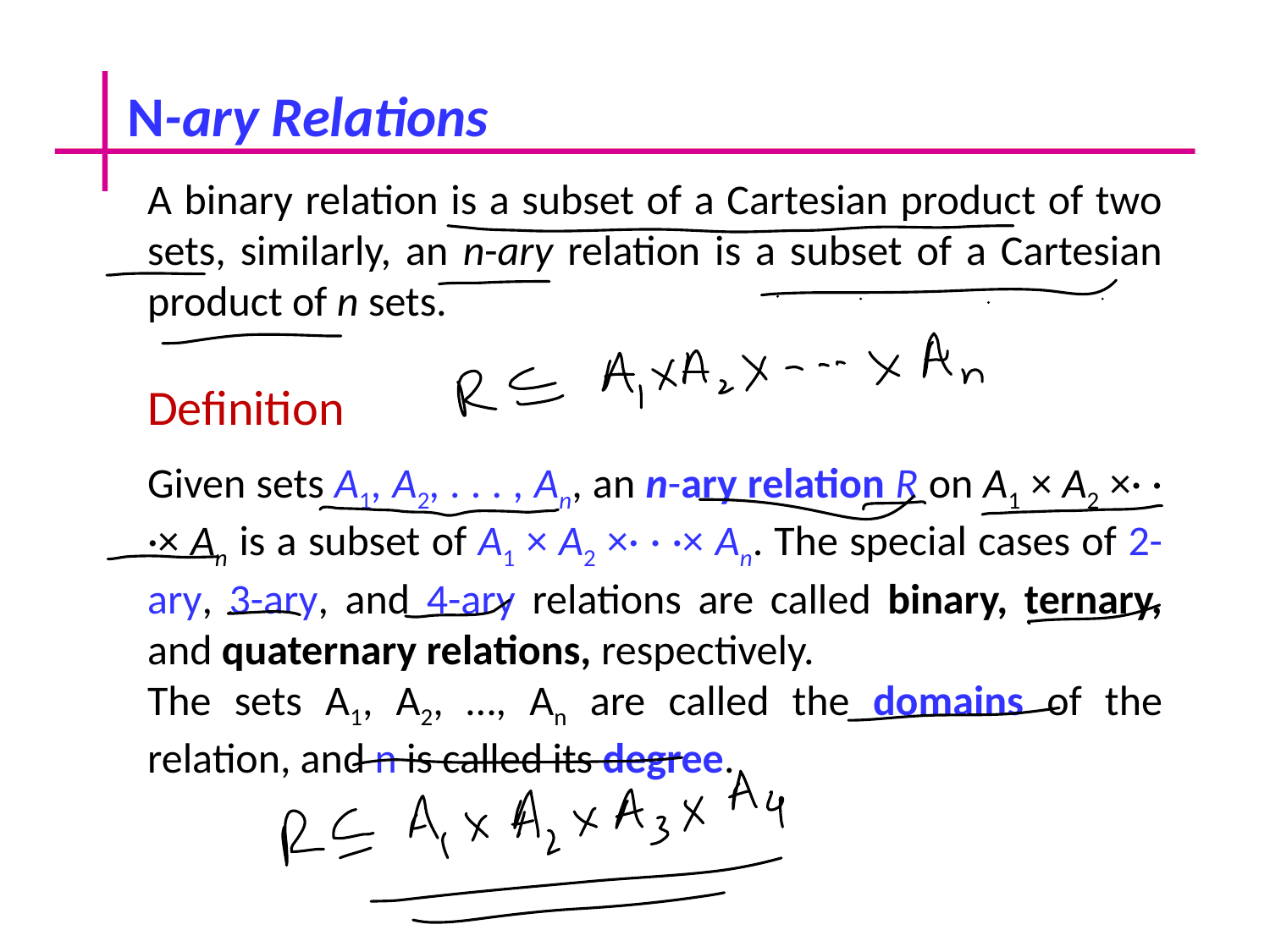

N-ary Relations

A binary relation is a subset of a Cartesian product of two sets, similarly, an n-ary relation is a subset of a Cartesian product of n sets.

Definition

Given sets A1, A2, . . . , An, an n-ary relation R on A1 × A2 ×· · ·× An is a subset of A1 × A2 ×· · ·× An. The special cases of 2-ary, 3-ary, and 4-ary relations are called binary, ternary, and quaternary relations, respectively.
The sets A1, A2, …, An are called the domains of the relation, and n is called its degree.